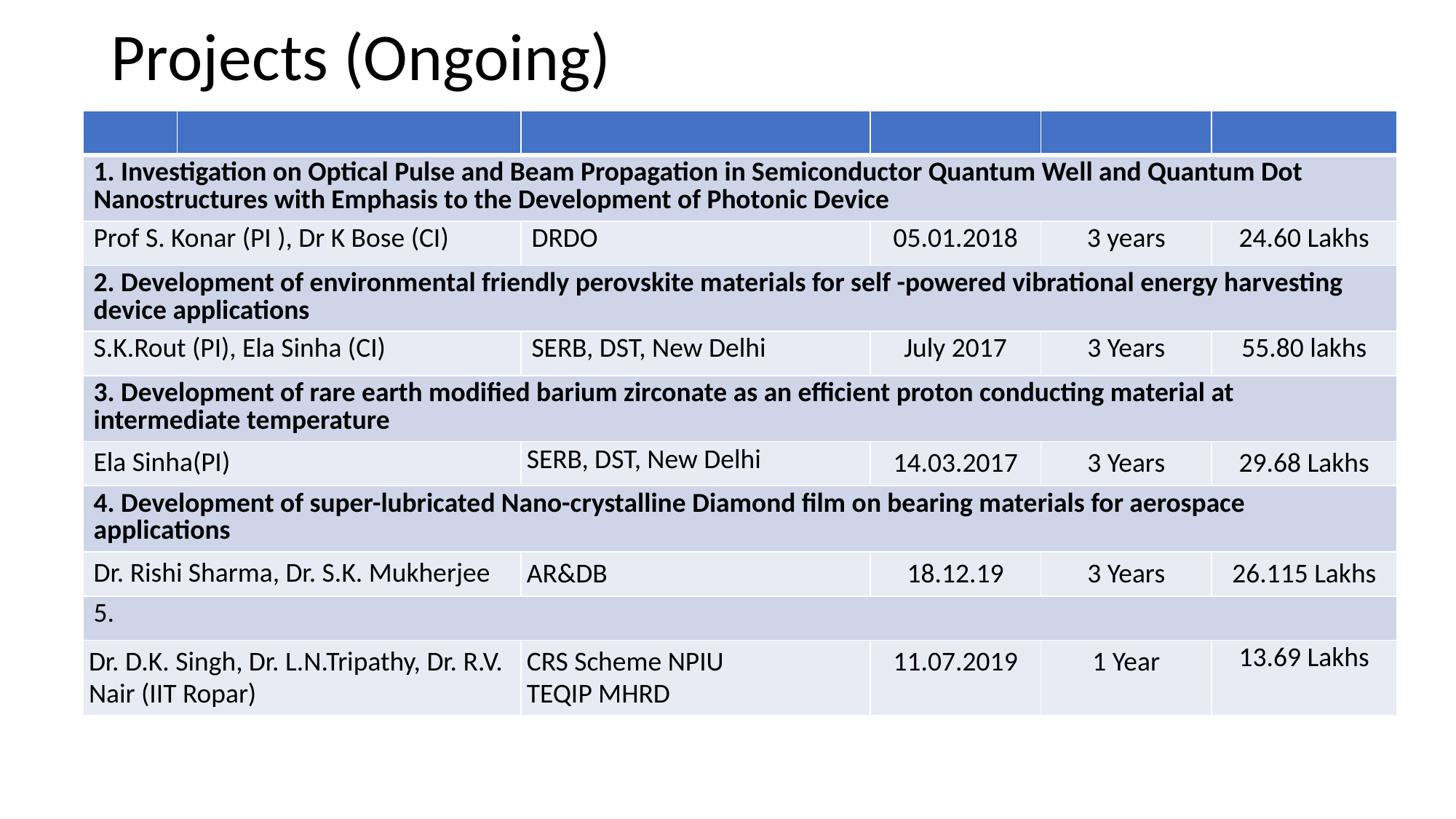

# Projects (Ongoing)
|  |  |  |  |  |  |
| --- | --- | --- | --- | --- | --- |
| 1. Investigation on Optical Pulse and Beam Propagation in Semiconductor Quantum Well and Quantum Dot Nanostructures with Emphasis to the Development of Photonic Device |  |  |  |  |  |
| Prof S. Konar (PI ), Dr K Bose (CI) |  | DRDO | 05.01.2018 | 3 years | 24.60 Lakhs |
| 2. Development of environmental friendly perovskite materials for self -powered vibrational energy harvesting device applications |  |  |  |  |  |
| S.K.Rout (PI), Ela Sinha (CI) |  | SERB, DST, New Delhi | July 2017 | 3 Years | 55.80 lakhs |
| 3. Development of rare earth modified barium zirconate as an efficient proton conducting material at intermediate temperature |  |  |  |  |  |
| Ela Sinha(PI) |  | SERB, DST, New Delhi | 14.03.2017 | 3 Years | 29.68 Lakhs |
| 4. Development of super-lubricated Nano-crystalline Diamond film on bearing materials for aerospace applications |  |  |  |  |  |
| Dr. Rishi Sharma, Dr. S.K. Mukherjee |  | AR&DB | 18.12.19 | 3 Years | 26.115 Lakhs |
| 5. |  |  |  |  |  |
| Dr. D.K. Singh, Dr. L.N.Tripathy, Dr. R.V. Nair (IIT Ropar) |  | CRS Scheme NPIU TEQIP MHRD | 11.07.2019 | 1 Year | 13.69 Lakhs |